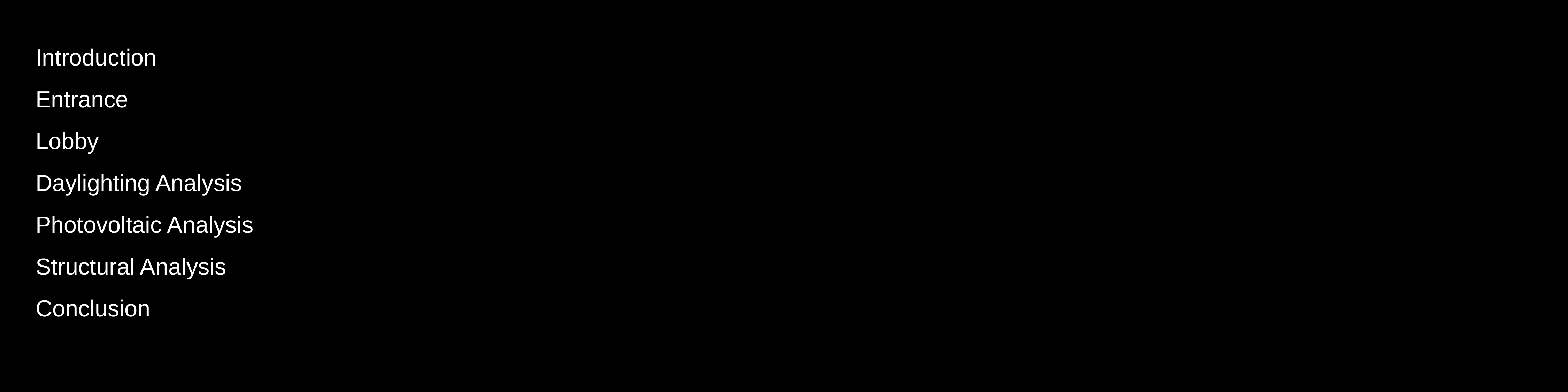

Introduction
Entrance
Lobby
Daylighting Analysis
Photovoltaic Analysis
Structural Analysis
Conclusion